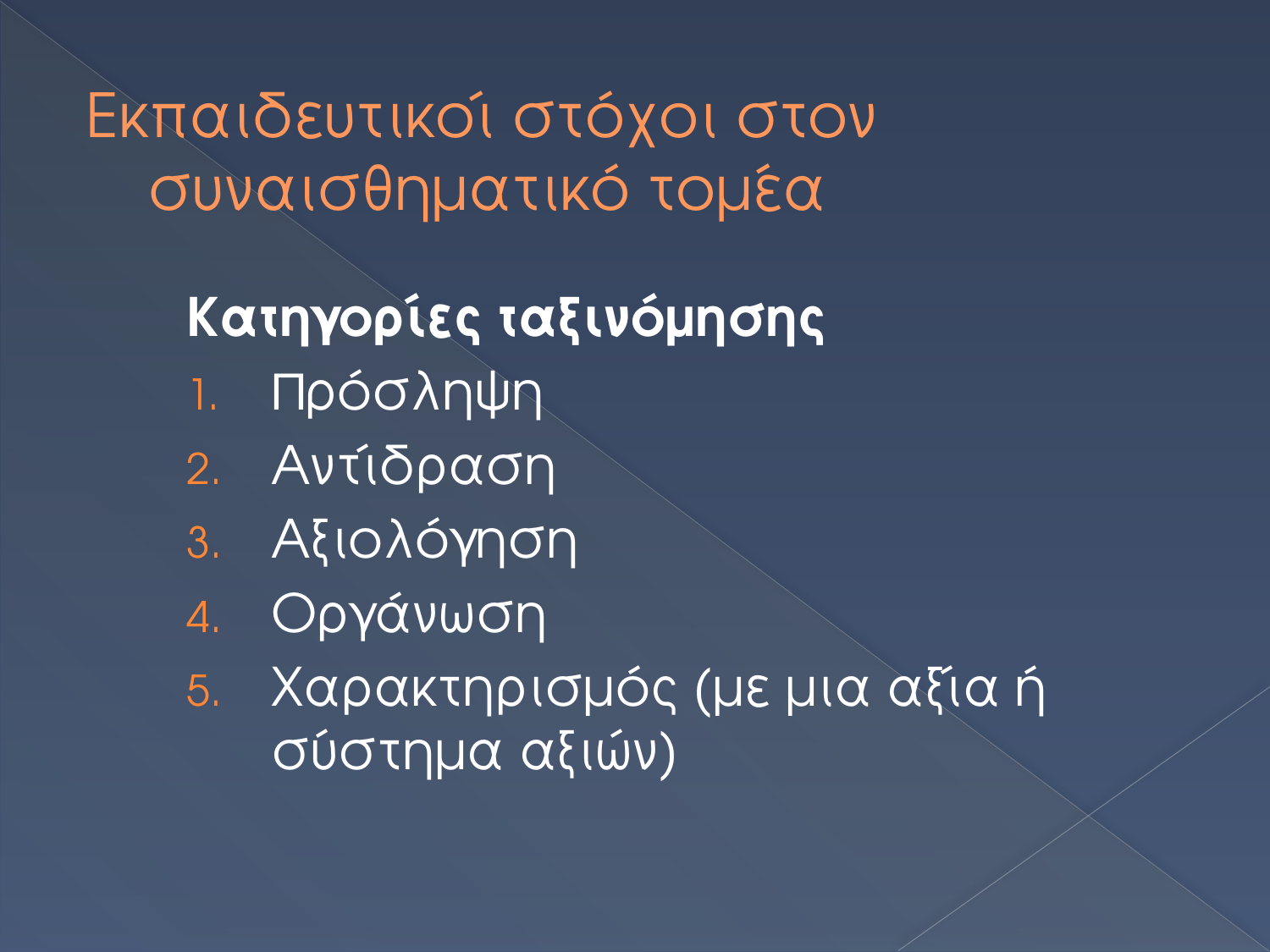

# Εκπαιδευτικοί στόχοι στον συναισθηματικό τομέα
Κατηγορίες ταξινόμησης
Πρόσληψη
Αντίδραση
Αξιολόγηση
Οργάνωση
Χαρακτηρισμός (με μια αξία ή σύστημα αξιών)